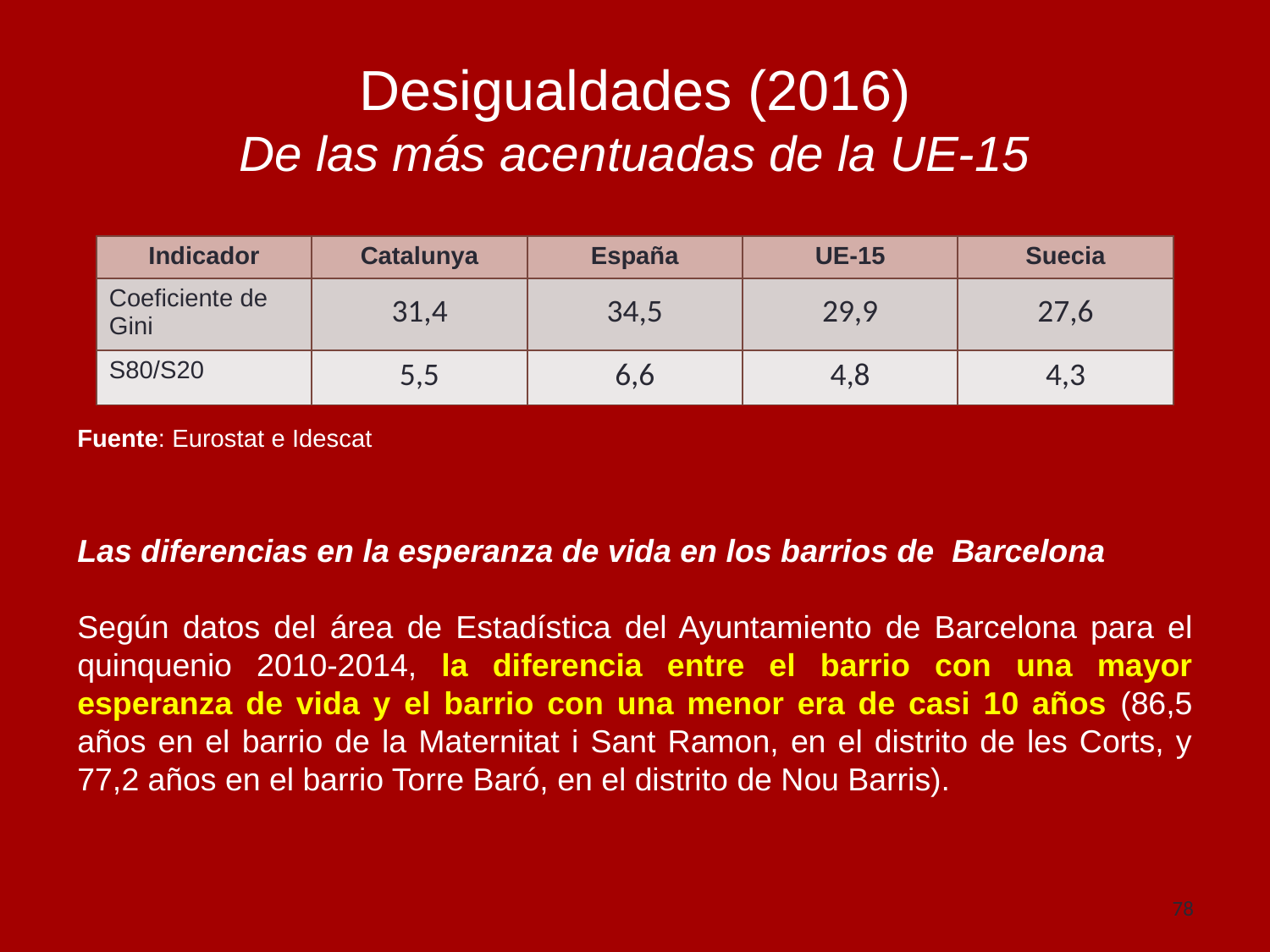

# Desigualdades (2016) De las más acentuadas de la UE-15
| Indicador | Catalunya | España | UE-15 | Suecia |
| --- | --- | --- | --- | --- |
| Coeficiente de Gini | 31,4 | 34,5 | 29,9 | 27,6 |
| S80/S20 | 5,5 | 6,6 | 4,8 | 4,3 |
Fuente: Eurostat e Idescat

Las diferencias en la esperanza de vida en los barrios de  Barcelona

Según datos del área de Estadística del Ayuntamiento de Barcelona para el quinquenio 2010-2014, la diferencia entre el barrio con una mayor esperanza de vida y el barrio con una menor era de casi 10 años (86,5 años en el barrio de la Maternitat i Sant Ramon, en el distrito de les Corts, y 77,2 años en el barrio Torre Baró, en el distrito de Nou Barris).
78